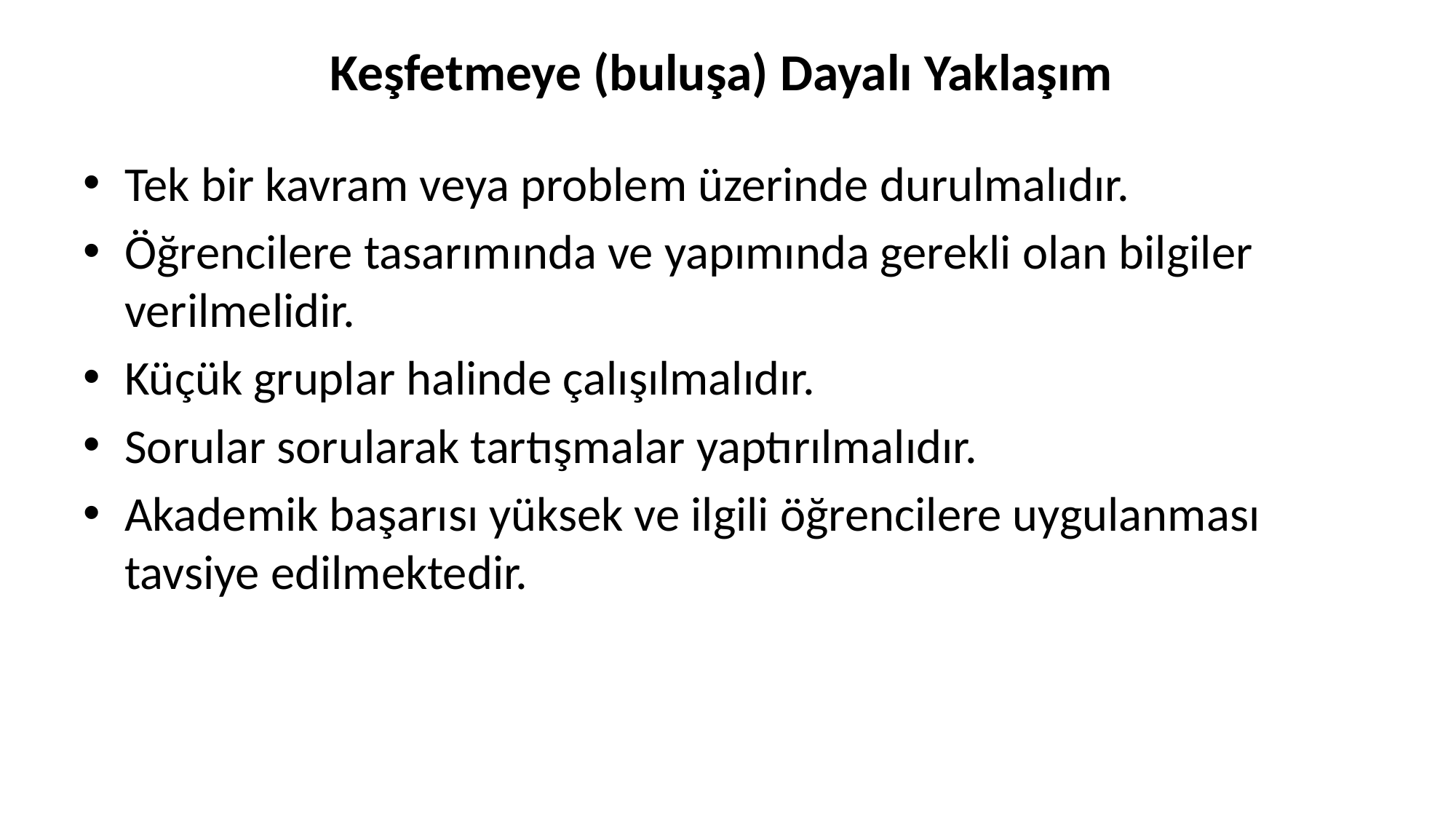

# Keşfetmeye (buluşa) Dayalı Yaklaşım
Tek bir kavram veya problem üzerinde durulmalıdır.
Öğrencilere tasarımında ve yapımında gerekli olan bilgiler verilmelidir.
Küçük gruplar halinde çalışılmalıdır.
Sorular sorularak tartışmalar yaptırılmalıdır.
Akademik başarısı yüksek ve ilgili öğrencilere uygulanması tavsiye edilmektedir.